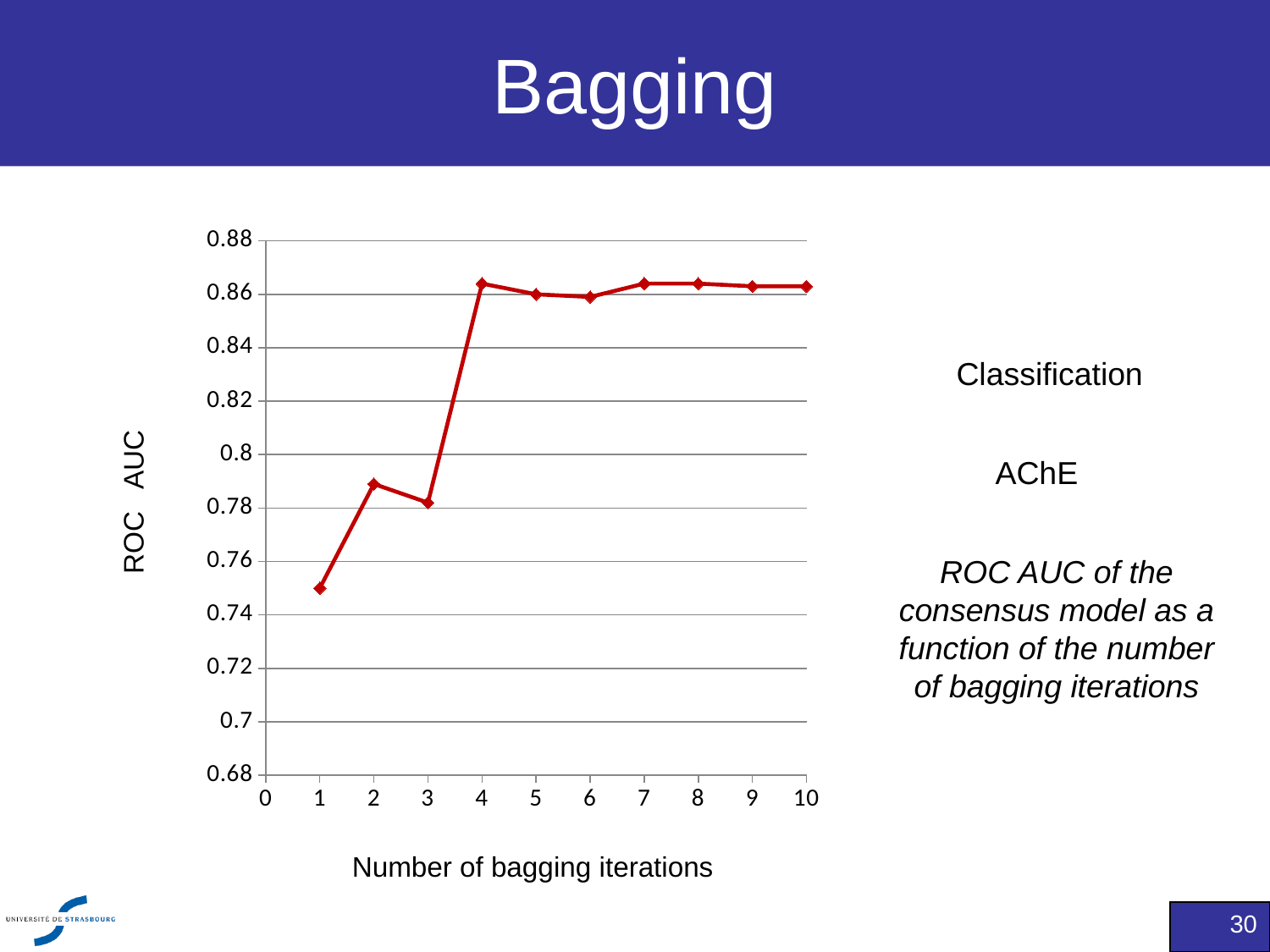

# Bagging

### Chart

| Category |  |
|---|---|
Classification
AChE
ROC   AUC
ROC AUC of the consensus model as a function of the number of bagging iterations
Number of bagging iterations
30